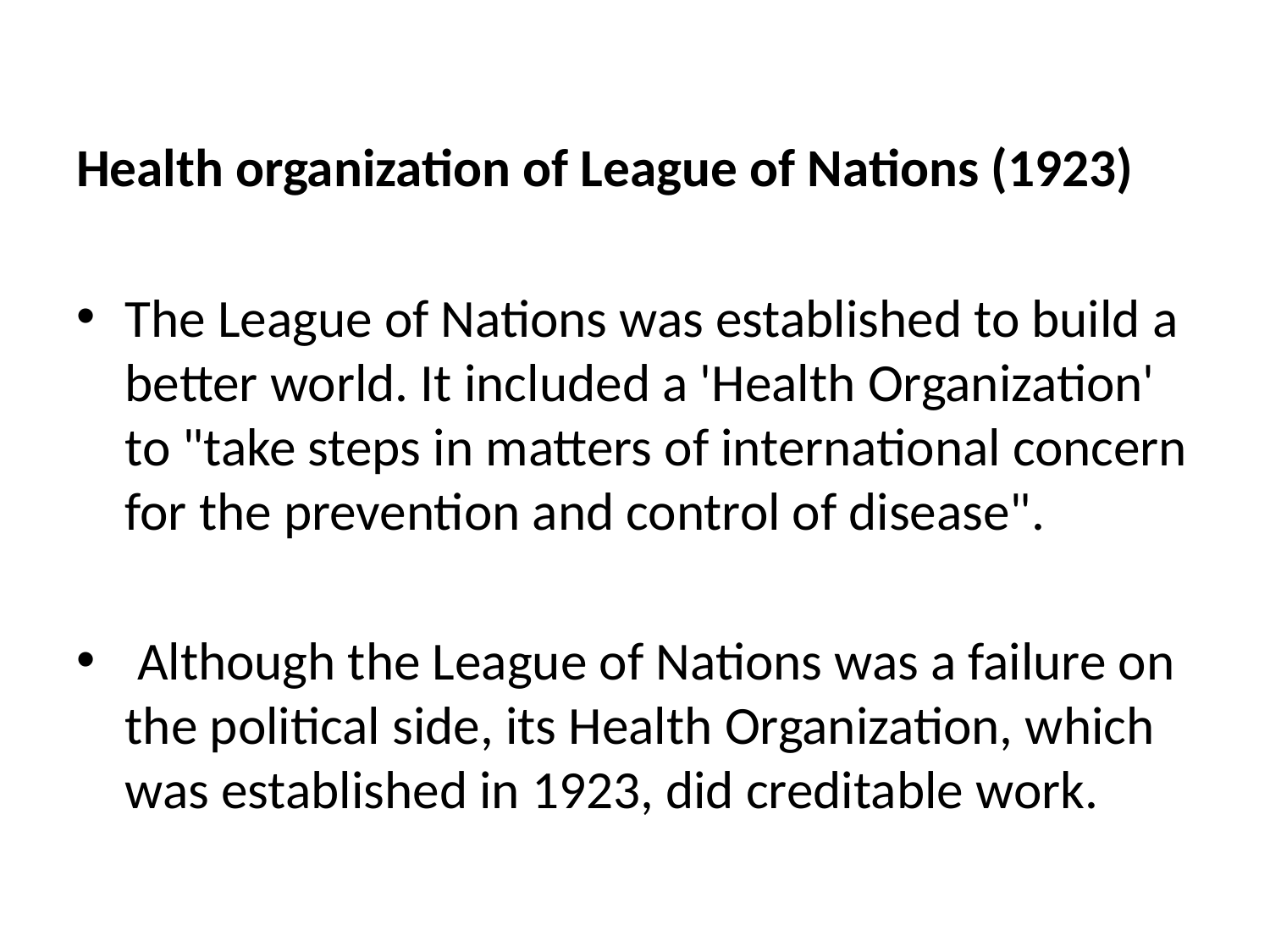

Health organization of League of Nations (1923)

The League of Nations was established to build a better world. It included a 'Health Organization' to "take steps in matters of international concern for the prevention and control of disease".

 Although the League of Nations was a failure on the political side, its Health Organization, which was established in 1923, did creditable work.